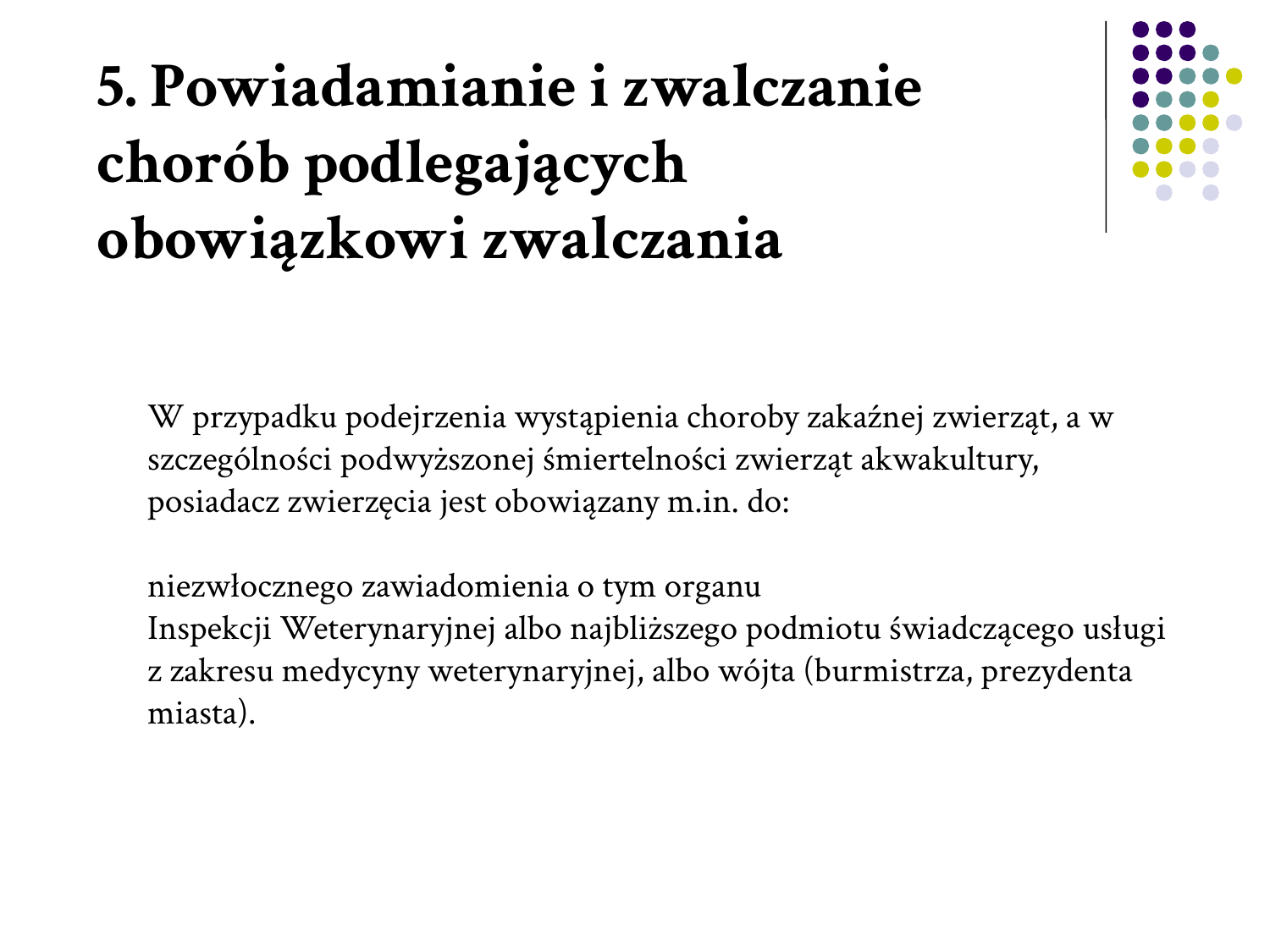

5. Powiadamianie i zwalczanie chorób podlegających obowiązkowi zwalczania
W przypadku podejrzenia wystąpienia choroby zakaźnej zwierząt, a w szczególności podwyższonej śmiertelności zwierząt akwakultury, posiadacz zwierzęcia jest obowiązany m.in. do:

niezwłocznego zawiadomienia o tym organu
Inspekcji Weterynaryjnej albo najbliższego podmiotu świadczącego usługi z zakresu medycyny weterynaryjnej, albo wójta (burmistrza, prezydenta miasta).